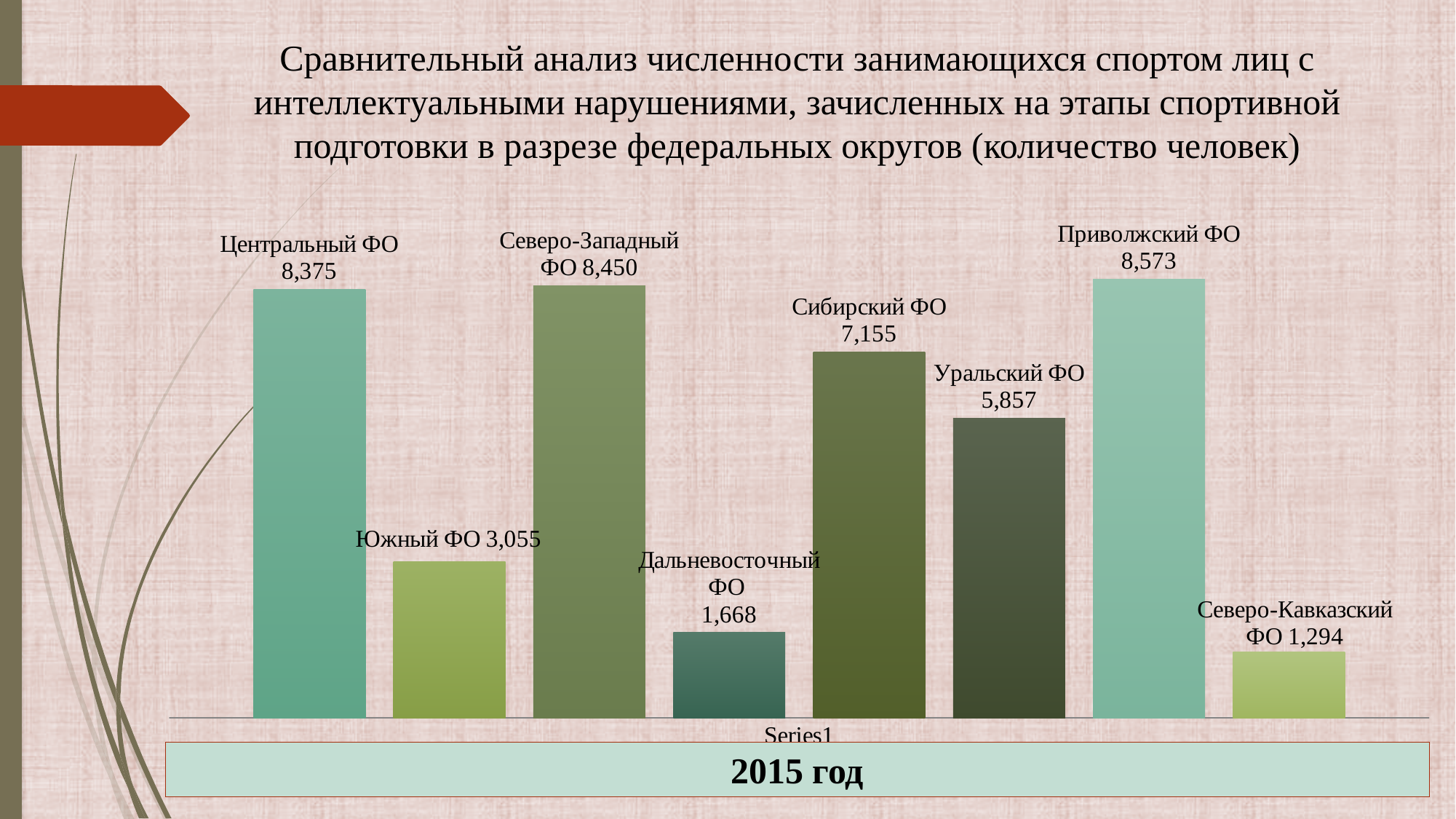

Сравнительный анализ численности занимающихся спортом лиц с интеллектуальными нарушениями, зачисленных на этапы спортивной подготовки в разрезе федеральных округов (количество человек)

### Chart

| Category | Центральный ФО | Южный ФО | Северо-Западный ФО | Дальневосточный ФО | Сибирский ФО | Уральский ФО | Приволжский ФО | Северо-Кавказский ФО |
|---|---|---|---|---|---|---|---|---|
|  | 8375.0 | 3055.0 | 8450.0 | 1668.0 | 7155.0 | 5857.0 | 8573.0 | 1294.0 |
2015 год